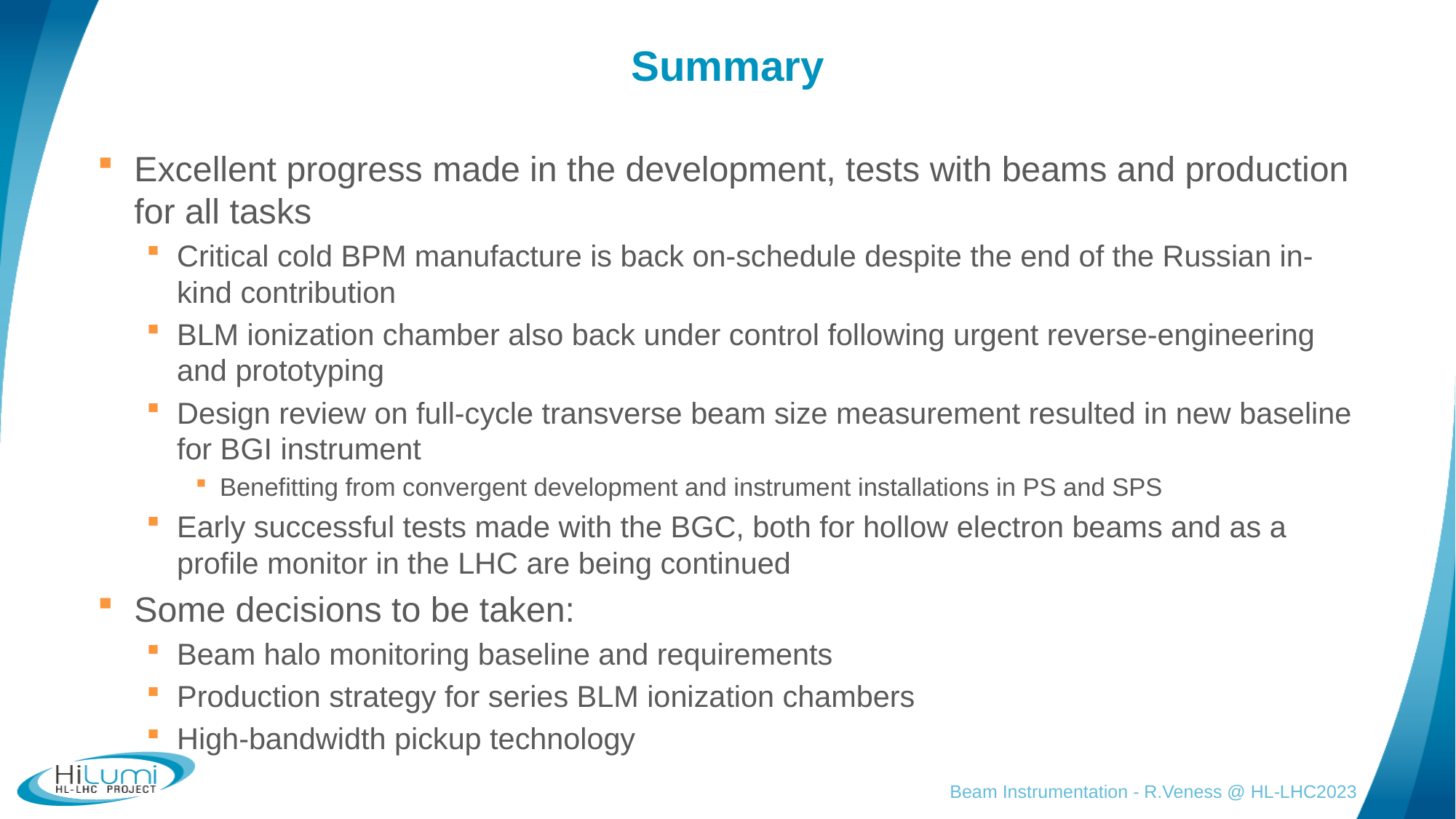

# Summary
Excellent progress made in the development, tests with beams and production for all tasks
Critical cold BPM manufacture is back on-schedule despite the end of the Russian in-kind contribution
BLM ionization chamber also back under control following urgent reverse-engineering and prototyping
Design review on full-cycle transverse beam size measurement resulted in new baseline for BGI instrument
Benefitting from convergent development and instrument installations in PS and SPS
Early successful tests made with the BGC, both for hollow electron beams and as a profile monitor in the LHC are being continued
Some decisions to be taken:
Beam halo monitoring baseline and requirements
Production strategy for series BLM ionization chambers
High-bandwidth pickup technology

Beam Instrumentation - R.Veness @ HL-LHC2023